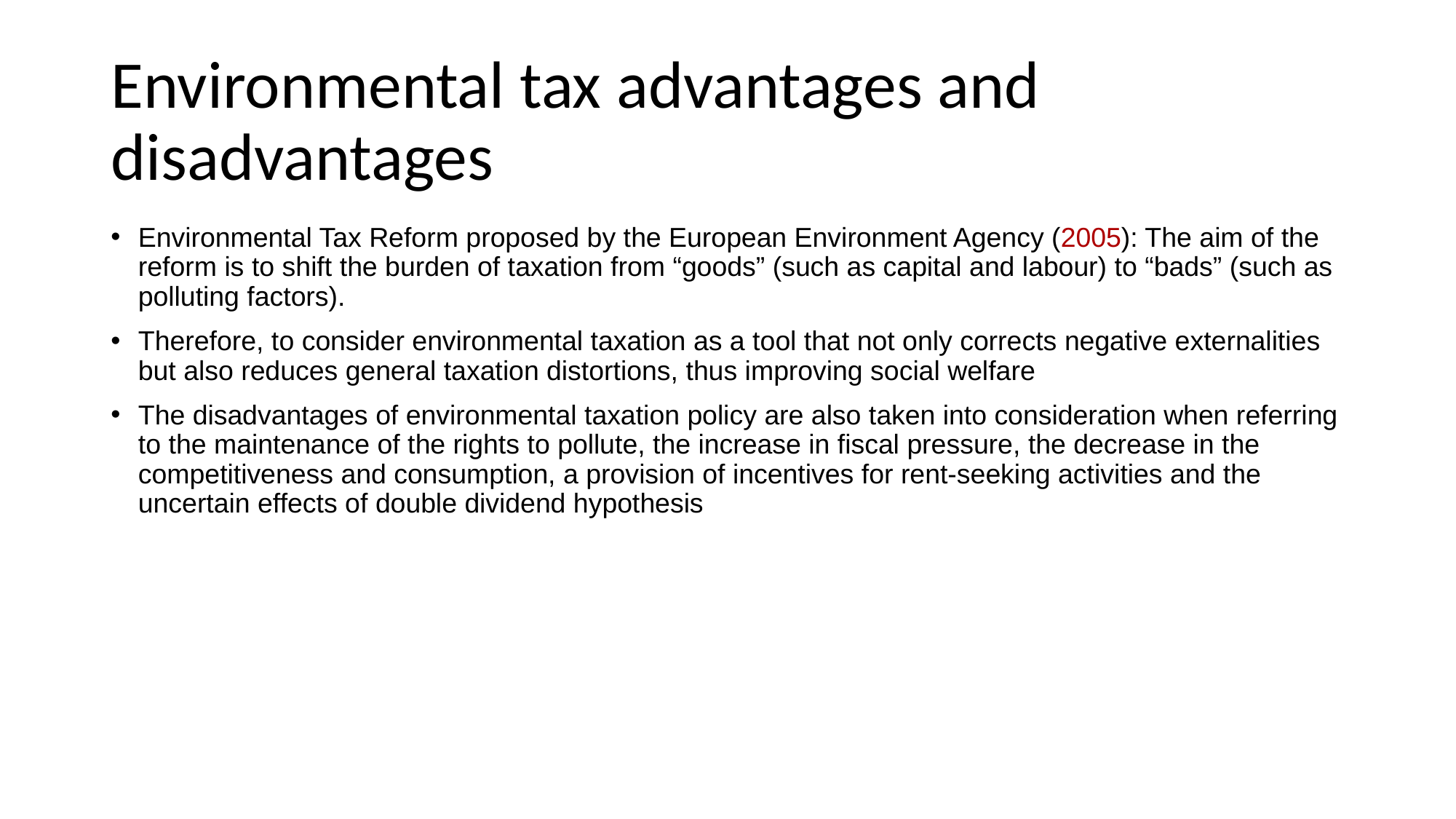

# Environmental tax advantages and disadvantages
Environmental Tax Reform proposed by the European Environment Agency (2005): The aim of the reform is to shift the burden of taxation from “goods” (such as capital and labour) to “bads” (such as polluting factors).
Therefore, to consider environmental taxation as a tool that not only corrects negative externalities but also reduces general taxation distortions, thus improving social welfare
The disadvantages of environmental taxation policy are also taken into consideration when referring to the maintenance of the rights to pollute, the increase in fiscal pressure, the decrease in the competitiveness and consumption, a provision of incentives for rent-seeking activities and the uncertain effects of double dividend hypothesis